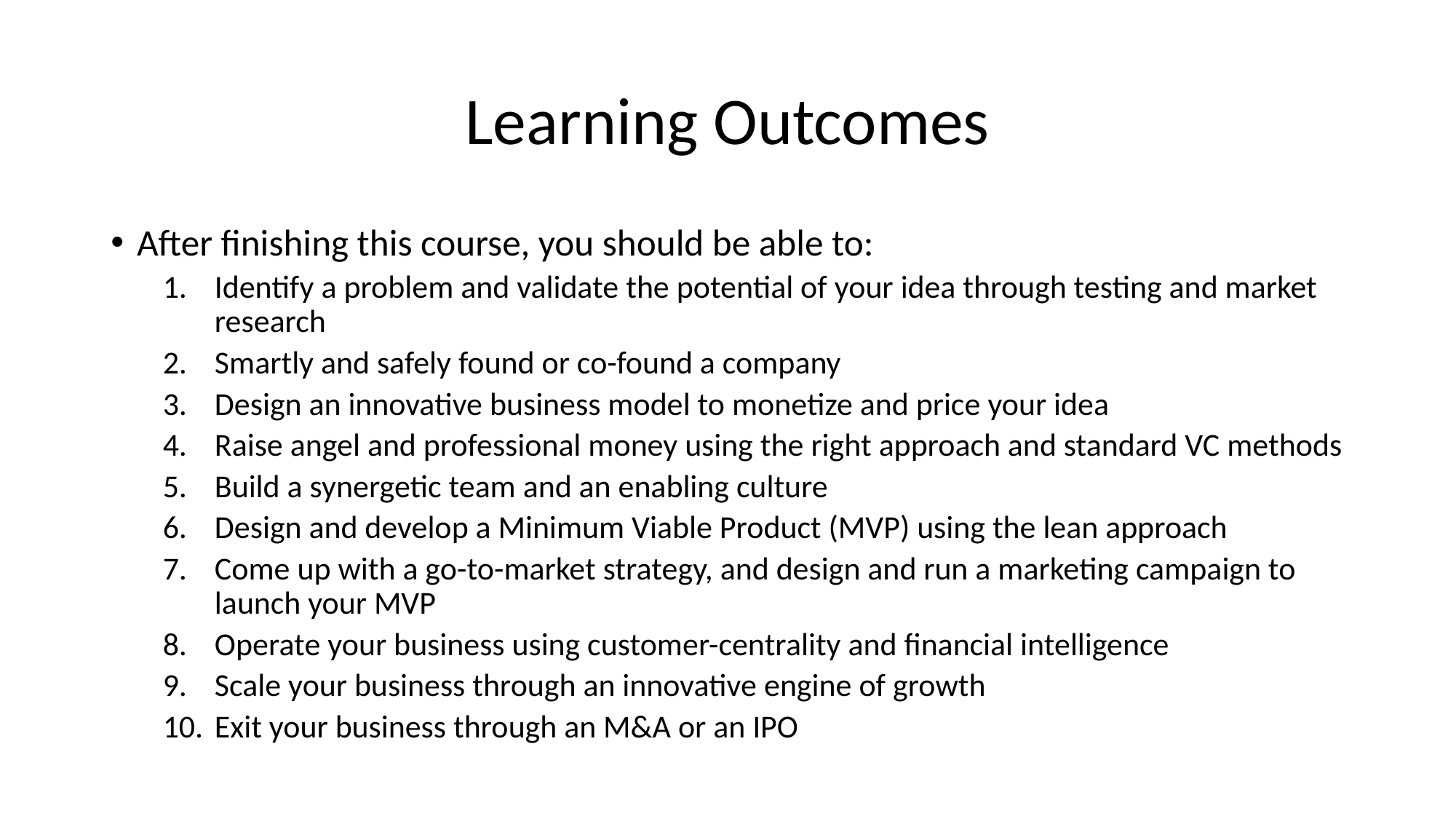

# Learning Outcomes
After finishing this course, you should be able to:
Identify a problem and validate the potential of your idea through testing and market research
Smartly and safely found or co-found a company
Design an innovative business model to monetize and price your idea
Raise angel and professional money using the right approach and standard VC methods
Build a synergetic team and an enabling culture
Design and develop a Minimum Viable Product (MVP) using the lean approach
Come up with a go-to-market strategy, and design and run a marketing campaign to launch your MVP
Operate your business using customer-centrality and financial intelligence
Scale your business through an innovative engine of growth
Exit your business through an M&A or an IPO